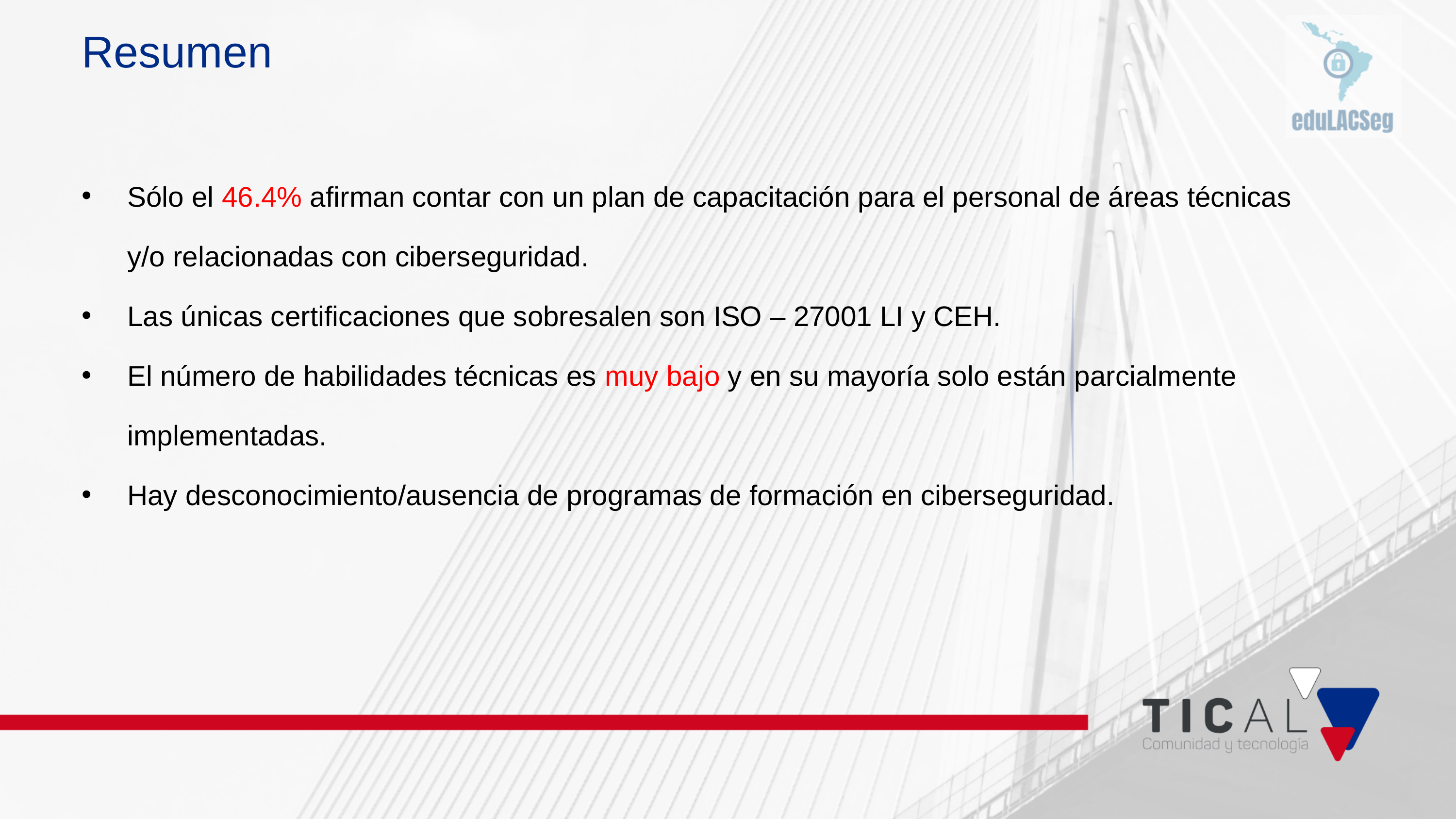

Resumen
Sólo el 46.4% afirman contar con un plan de capacitación para el personal de áreas técnicas y/o relacionadas con ciberseguridad.
Las únicas certificaciones que sobresalen son ISO – 27001 LI y CEH.
El número de habilidades técnicas es muy bajo y en su mayoría solo están parcialmente implementadas.
Hay desconocimiento/ausencia de programas de formación en ciberseguridad.